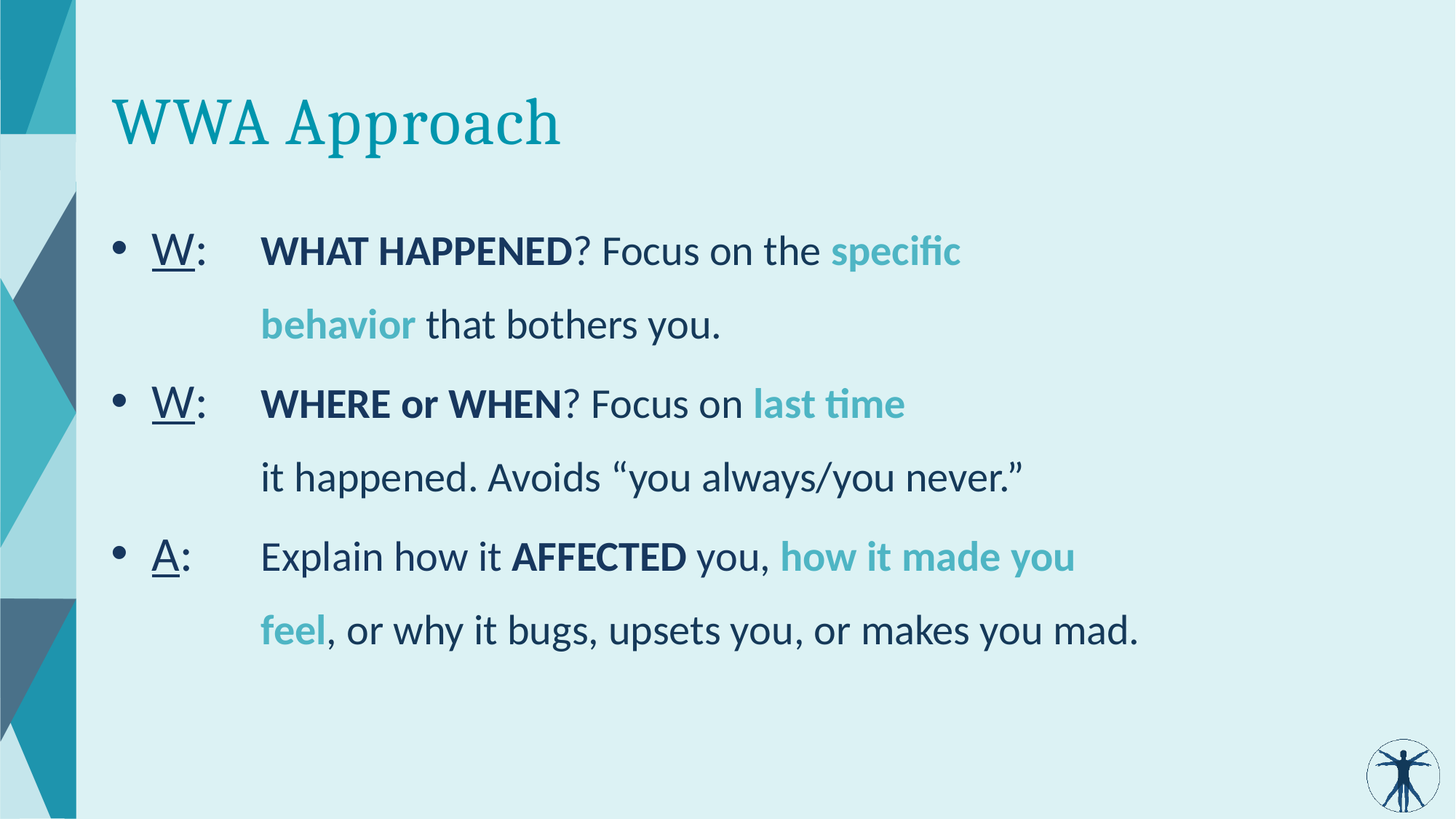

# WWA Approach
W: 	WHAT HAPPENED? Focus on the specific
        	behavior that bothers you.
W: 	WHERE or WHEN? Focus on last time
        	it happened. Avoids “you always/you never.”
A:  	Explain how it AFFECTED you, how it made you
         	feel, or why it bugs, upsets you, or makes you mad.